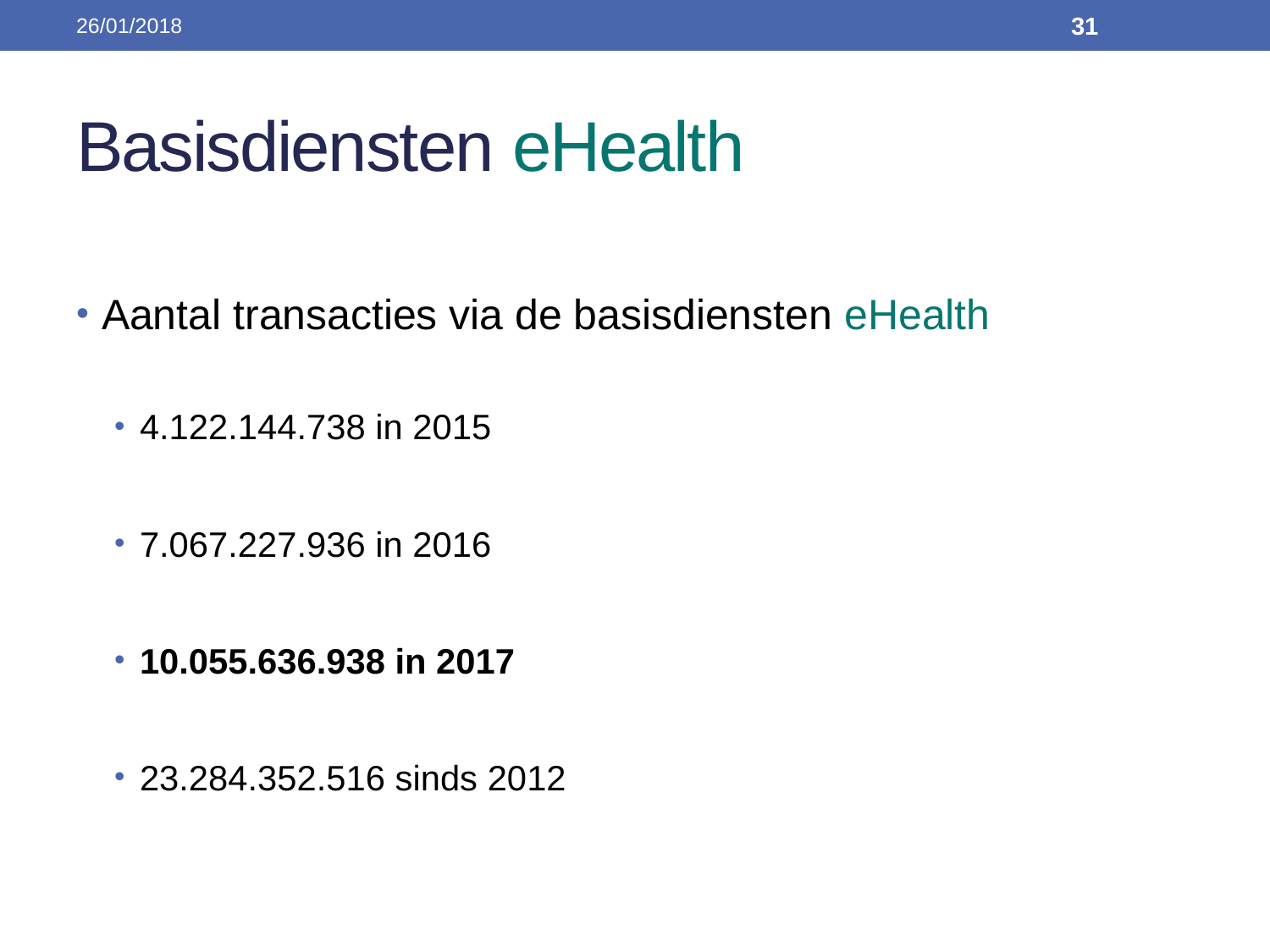

26/01/2018
31
# Basisdiensten eHealth

Aantal transacties via de basisdiensten eHealth

4.122.144.738 in 2015

7.067.227.936 in 2016

10.055.636.938 in 2017

23.284.352.516 sinds 2012